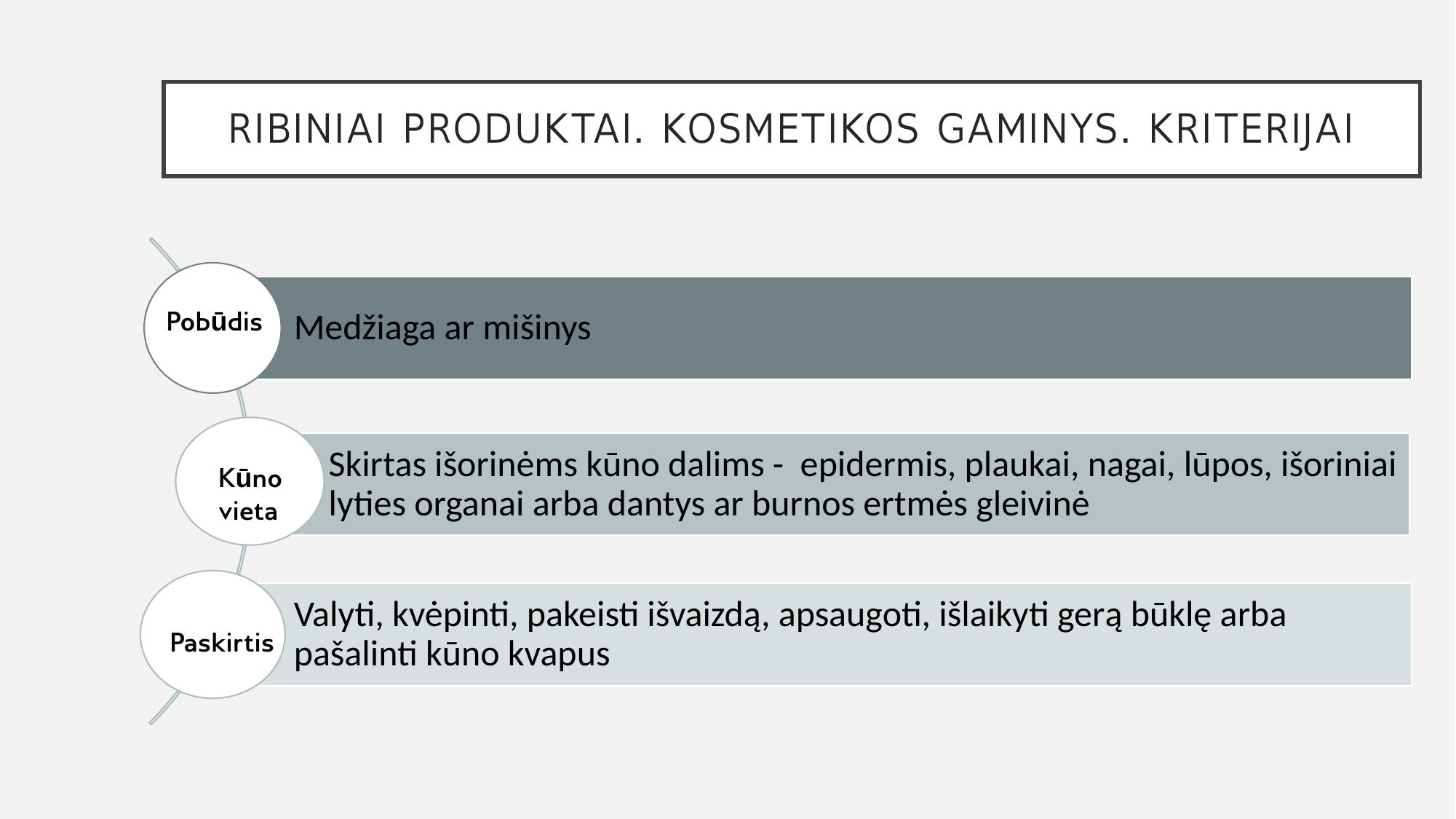

# Ribiniai produktai. Kosmetikos gaminys. kriterijai

Medžiaga ar mišinys
Skirtas išorinėms kūno dalims -  epidermis, plaukai, nagai, lūpos, išoriniai lyties organai arba dantys ar burnos ertmės gleivinė
Valyti, kvėpinti, pakeisti išvaizdą, apsaugoti, išlaikyti gerą būklę arba pašalinti kūno kvapus
Pobūdis
Kūno vieta
Paskirtis